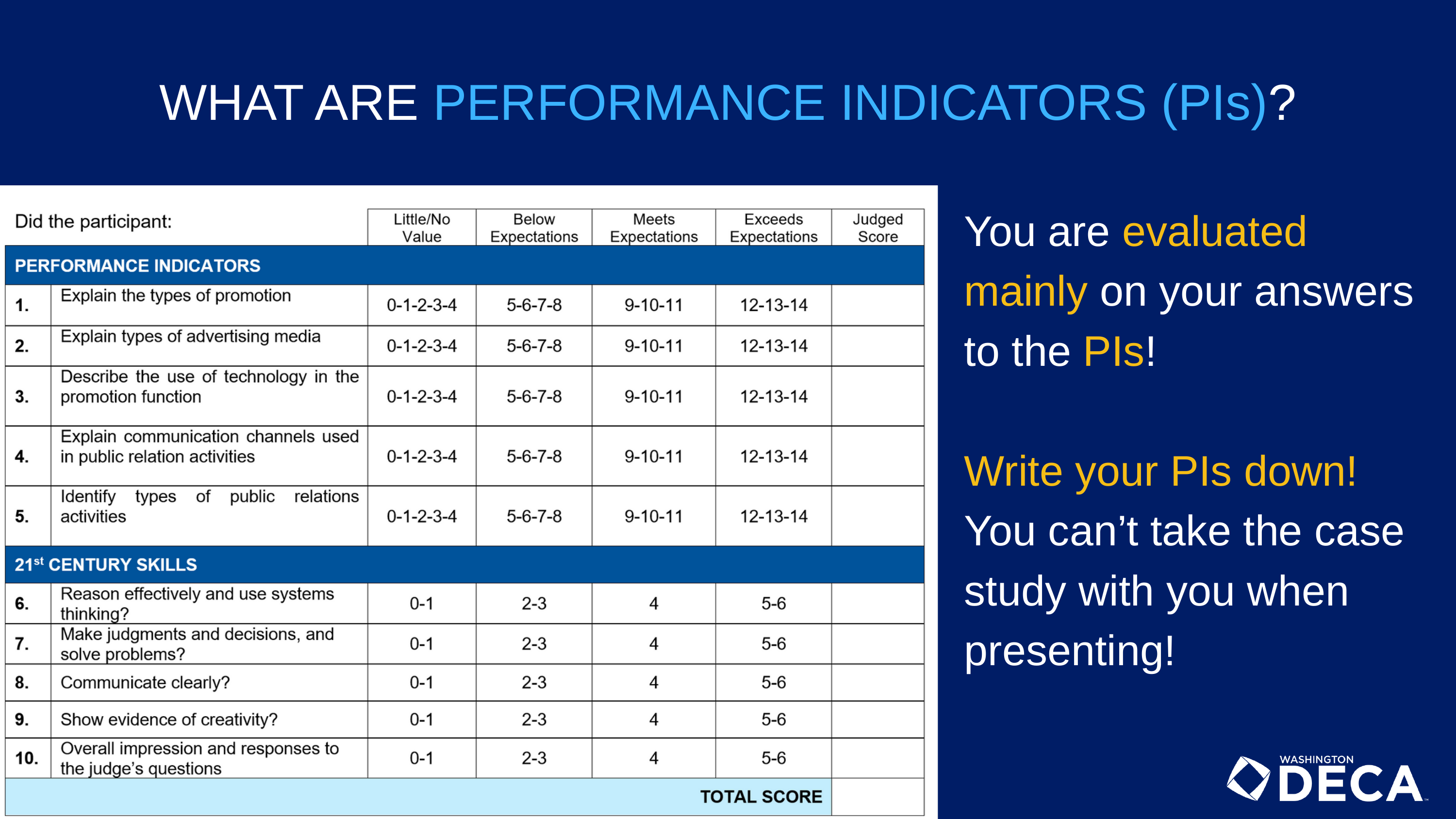

WHAT ARE PERFORMANCE INDICATORS (PIs)?

You are evaluated mainly on your answers to the PIs!

Write your PIs down! You can’t take the case study with you when presenting!